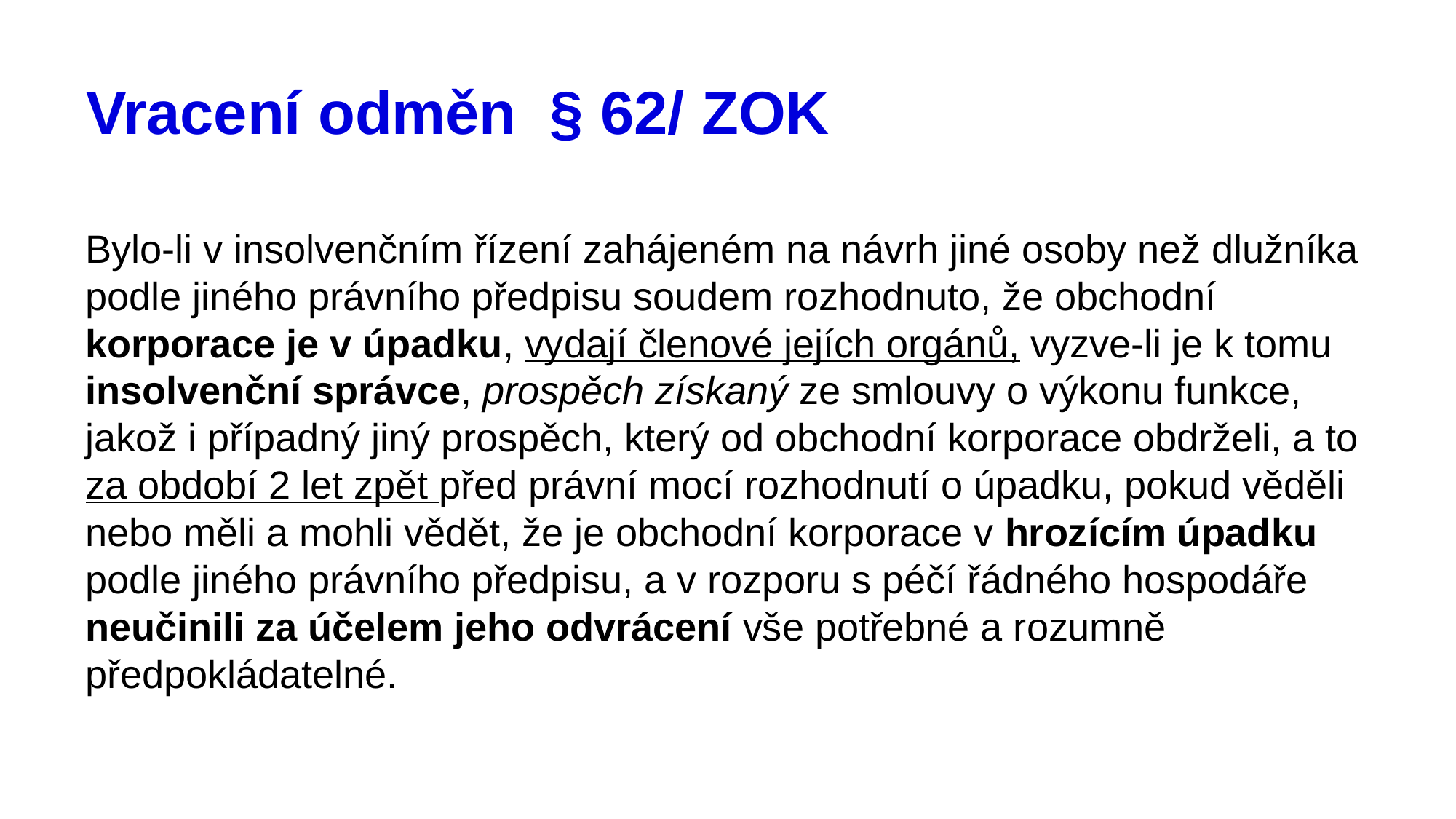

# Vracení odměn  § 62/ ZOK
Bylo-li v insolvenčním řízení zahájeném na návrh jiné osoby než dlužníka podle jiného právního předpisu soudem rozhodnuto, že obchodní korporace je v úpadku, vydají členové jejích orgánů, vyzve-li je k tomu insolvenční správce, prospěch získaný ze smlouvy o výkonu funkce, jakož i případný jiný prospěch, který od obchodní korporace obdrželi, a to za období 2 let zpět před právní mocí rozhodnutí o úpadku, pokud věděli nebo měli a mohli vědět, že je obchodní korporace v hrozícím úpadku podle jiného právního předpisu, a v rozporu s péčí řádného hospodáře neučinili za účelem jeho odvrácení vše potřebné a rozumně předpokládatelné.